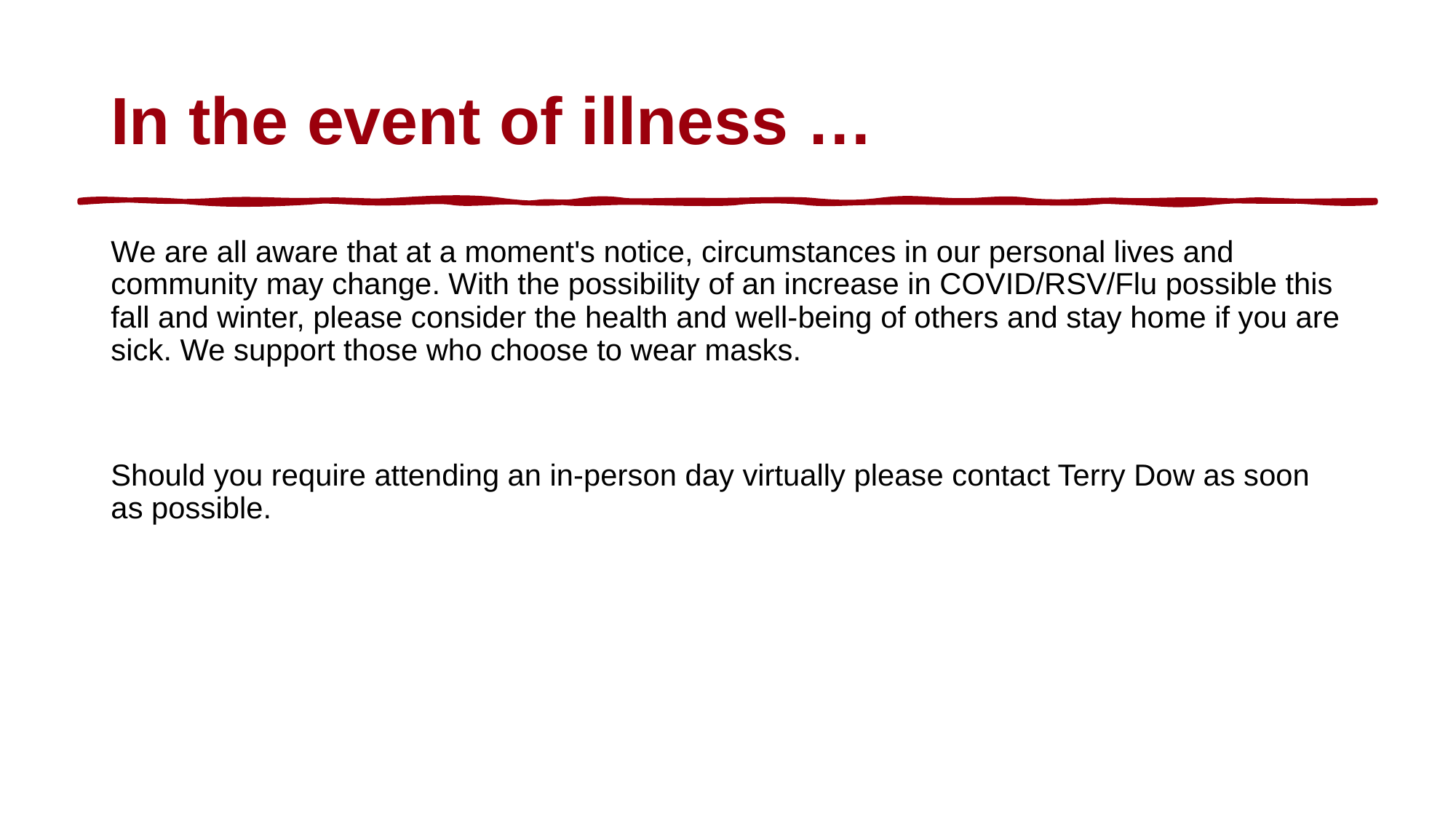

# In the event of illness …

We are all aware that at a moment's notice, circumstances in our personal lives and community may change. With the possibility of an increase in COVID/RSV/Flu possible this fall and winter, please consider the health and well-being of others and stay home if you are sick. We support those who choose to wear masks.

Should you require attending an in-person day virtually please contact Terry Dow as soon as possible.